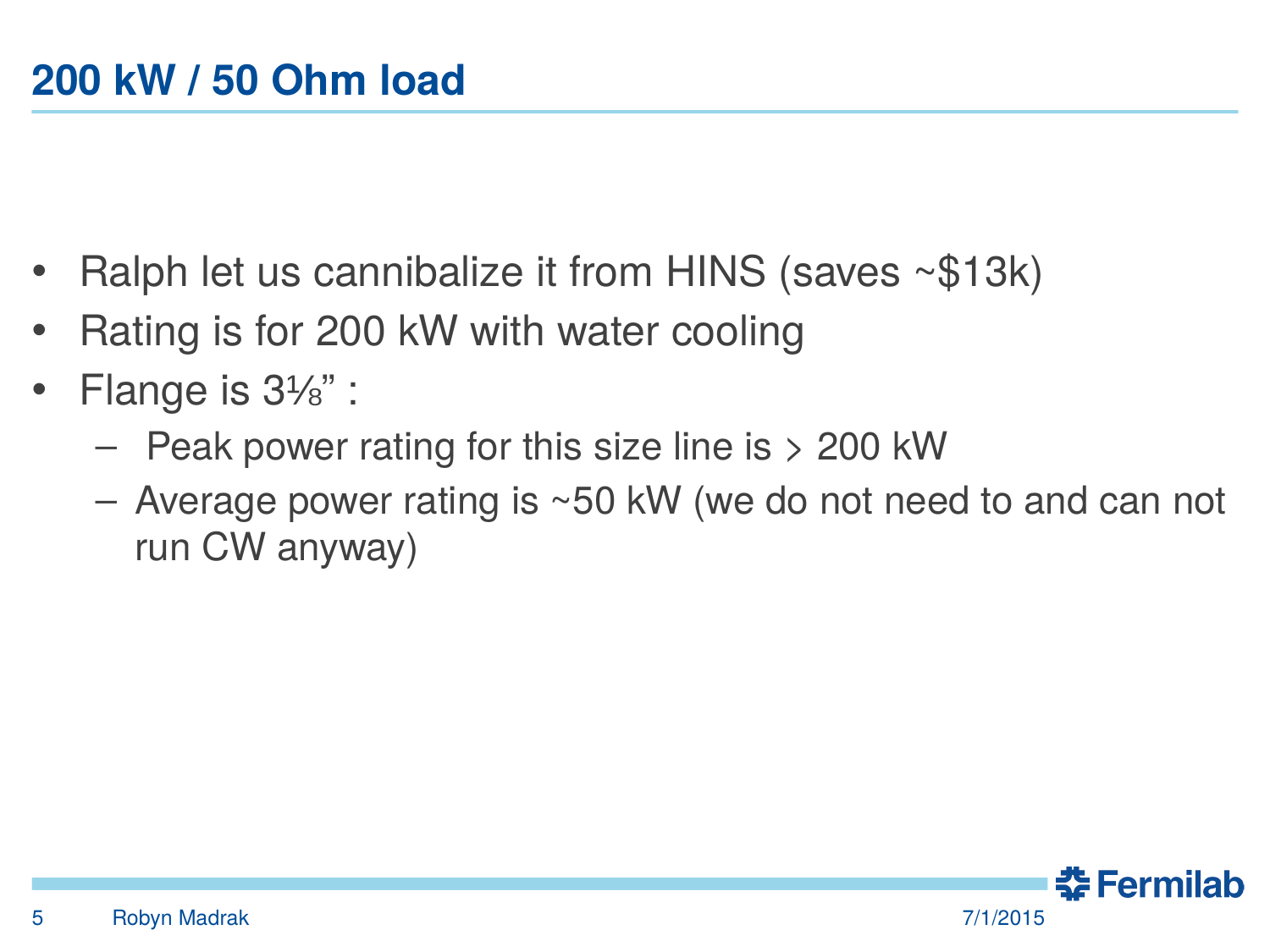

# 200 kW / 50 Ohm load
Ralph let us cannibalize it from HINS (saves ~$13k)
Rating is for 200 kW with water cooling
Flange is 3⅛” :
 Peak power rating for this size line is > 200 kW
Average power rating is ~50 kW (we do not need to and can not run CW anyway)
5
Robyn Madrak
7/1/2015